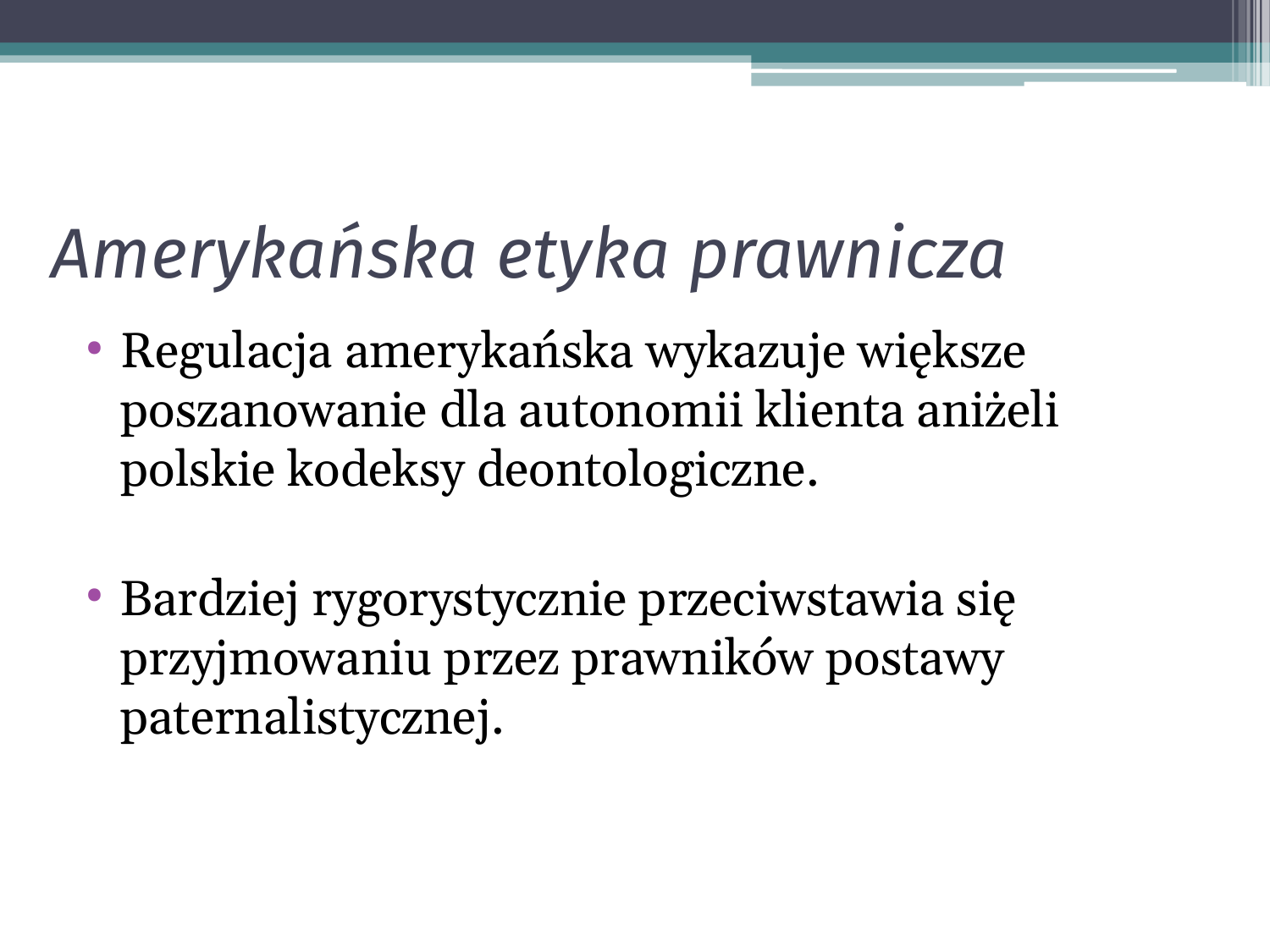

# Amerykańska etyka prawnicza
Regulacja amerykańska wykazuje większe poszanowanie dla autonomii klienta aniżeli polskie kodeksy deontologiczne.

Bardziej rygorystycznie przeciwstawia się przyjmowaniu przez prawników postawy paternalistycznej.